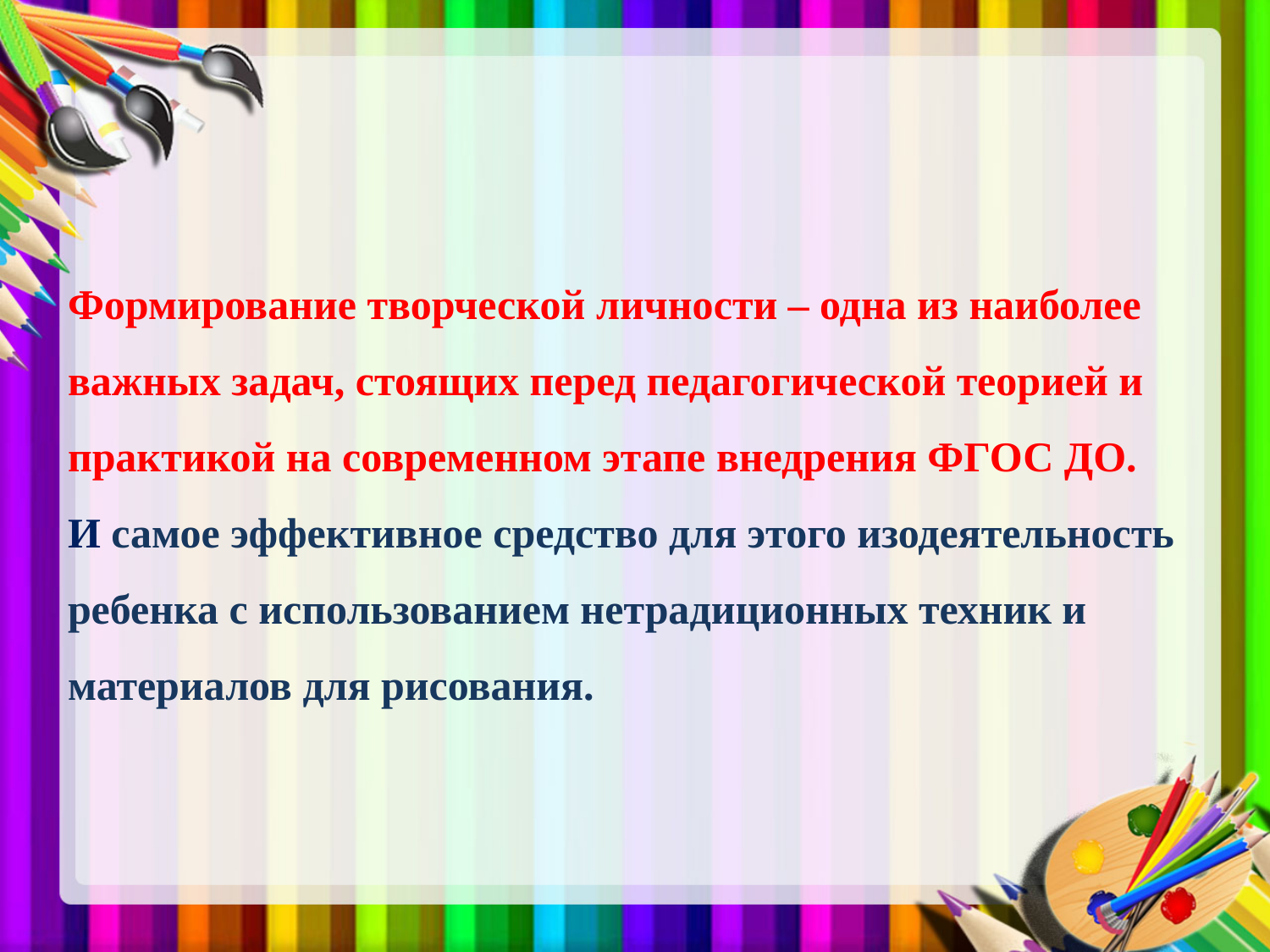

# Формирование творческой личности – одна из наиболее важных задач, стоящих перед педагогической теорией и практикой на современном этапе внедрения ФГОС ДО. И самое эффективное средство для этого изодеятельность ребенка с использованием нетрадиционных техник и материалов для рисования.